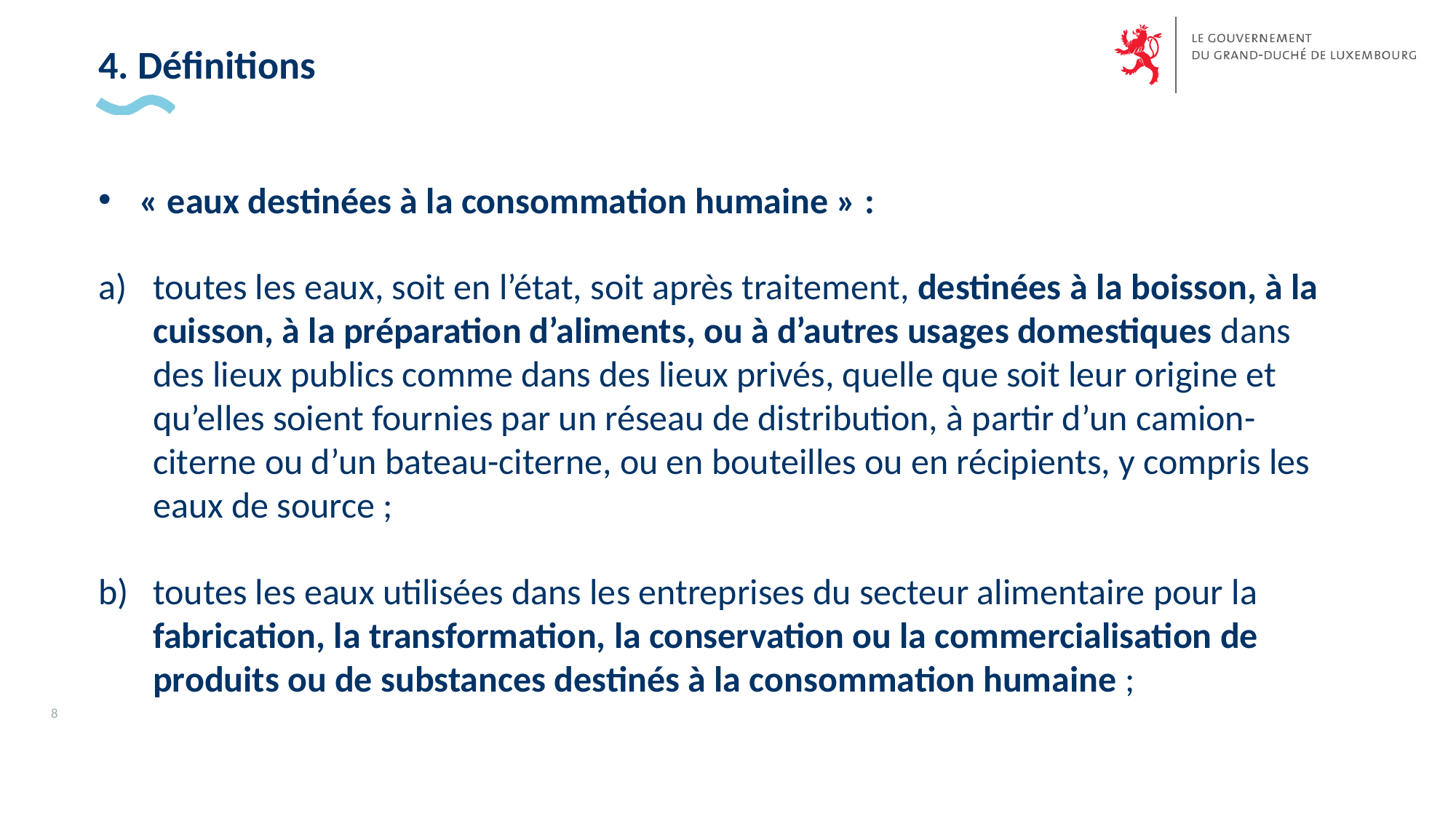

# 4. Définitions
« eaux destinées à la consommation humaine » :
toutes les eaux, soit en l’état, soit après traitement, destinées à la boisson, à la cuisson, à la préparation d’aliments, ou à d’autres usages domestiques dans des lieux publics comme dans des lieux privés, quelle que soit leur origine et qu’elles soient fournies par un réseau de distribution, à partir d’un camion-citerne ou d’un bateau-citerne, ou en bouteilles ou en récipients, y compris les eaux de source ;
toutes les eaux utilisées dans les entreprises du secteur alimentaire pour la fabrication, la transformation, la conservation ou la commercialisation de produits ou de substances destinés à la consommation humaine ;

8